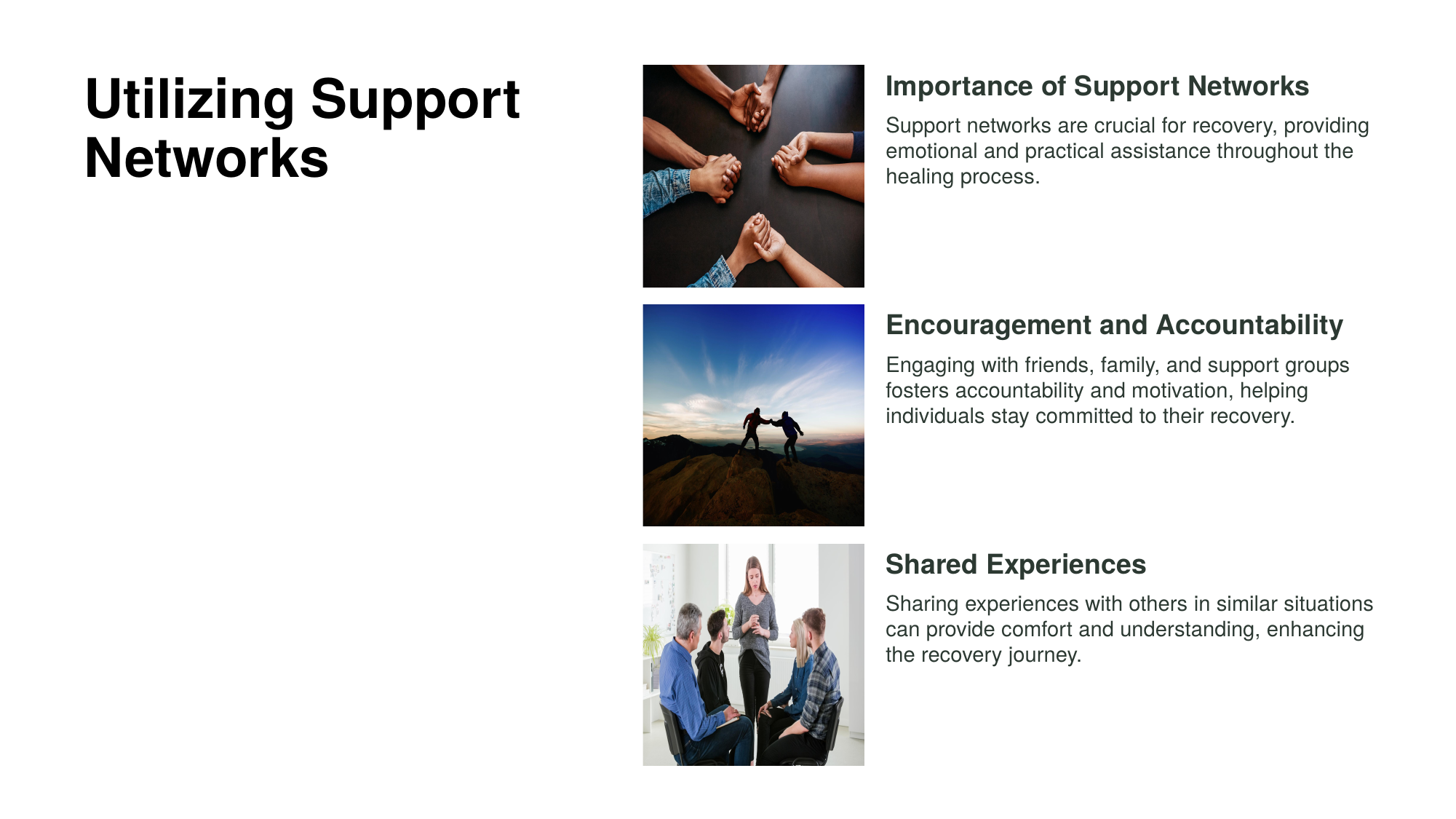

# Utilizing Support Networks
Importance of Support Networks
Support networks are crucial for recovery, providing emotional and practical assistance throughout the healing process.
Encouragement and Accountability
Engaging with friends, family, and support groups fosters accountability and motivation, helping individuals stay committed to their recovery.
Shared Experiences
Sharing experiences with others in similar situations can provide comfort and understanding, enhancing the recovery journey.